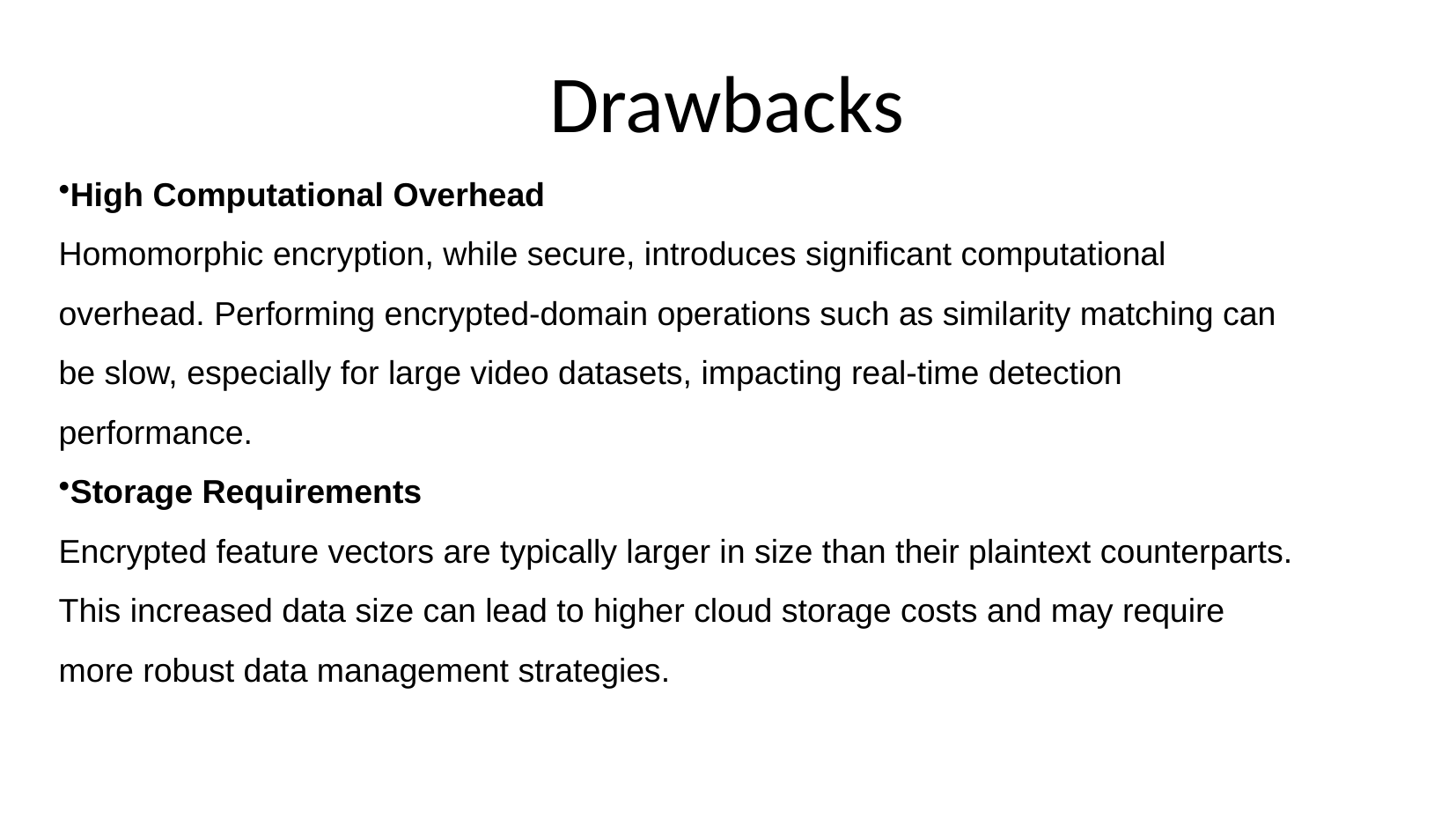

Drawbacks
High Computational Overhead
Homomorphic encryption, while secure, introduces significant computational overhead. Performing encrypted-domain operations such as similarity matching can be slow, especially for large video datasets, impacting real-time detection performance.
Storage Requirements
Encrypted feature vectors are typically larger in size than their plaintext counterparts. This increased data size can lead to higher cloud storage costs and may require more robust data management strategies.